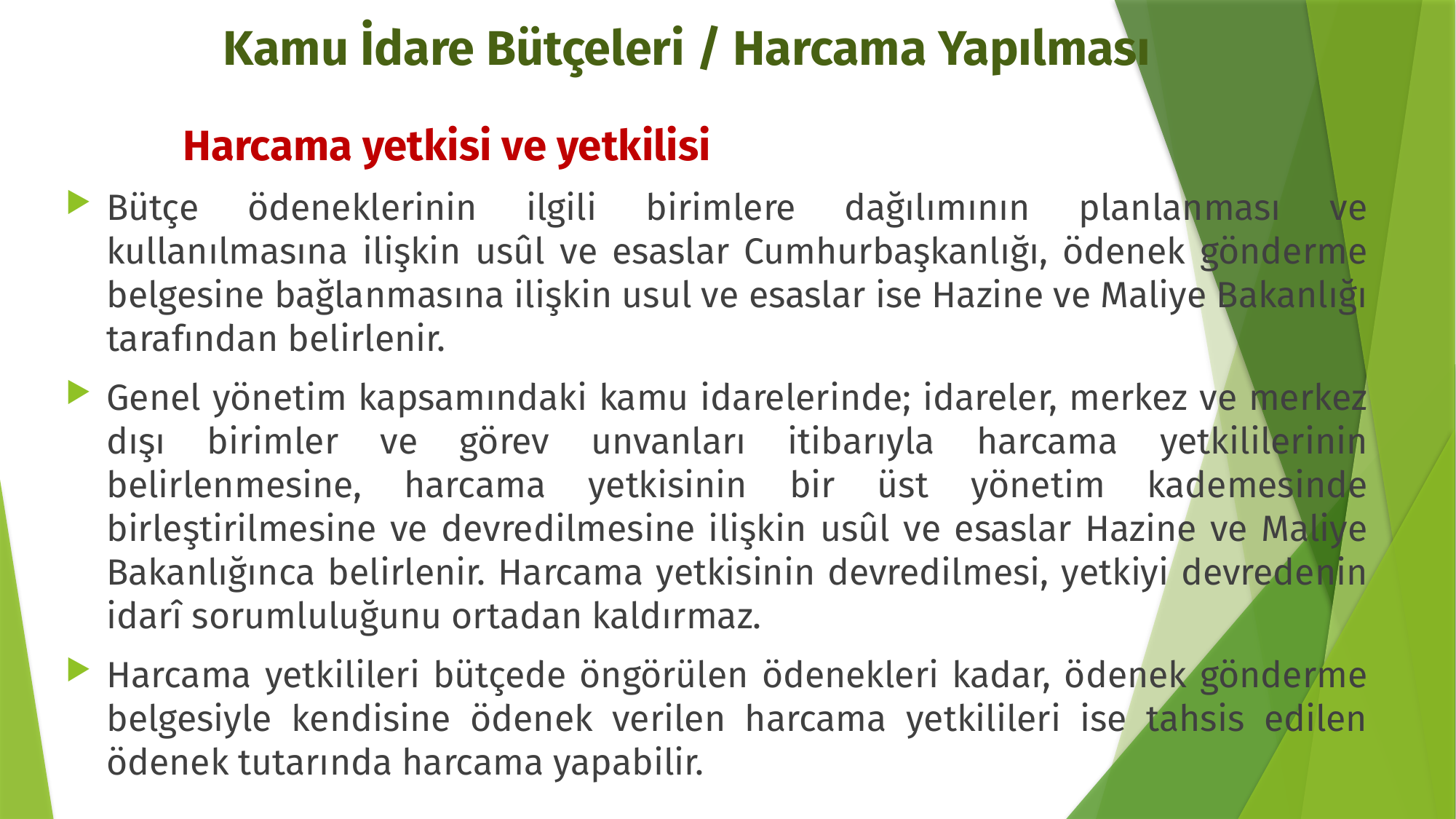

# Kamu İdare Bütçeleri / Harcama Yapılması
	 Harcama yetkisi ve yetkilisi
Bütçe ödeneklerinin ilgili birimlere dağılımının planlanması ve kullanılmasına ilişkin usûl ve esaslar Cumhurbaşkanlığı, ödenek gönderme belgesine bağlanmasına ilişkin usul ve esaslar ise Hazine ve Maliye Bakanlığı tarafından belirlenir.
Genel yönetim kapsamındaki kamu idarelerinde; idareler, merkez ve merkez dışı birimler ve görev unvanları itibarıyla harcama yetkililerinin belirlenmesine, harcama yetkisinin bir üst yönetim kademesinde birleştirilmesine ve devredilmesine ilişkin usûl ve esaslar Hazine ve Maliye Bakanlığınca belirlenir. Harcama yetkisinin devredilmesi, yetkiyi devredenin idarî sorumluluğunu ortadan kaldırmaz.
Harcama yetkilileri bütçede öngörülen ödenekleri kadar, ödenek gönderme belgesiyle kendisine ödenek verilen harcama yetkilileri ise tahsis edilen ödenek tutarında harcama yapabilir.